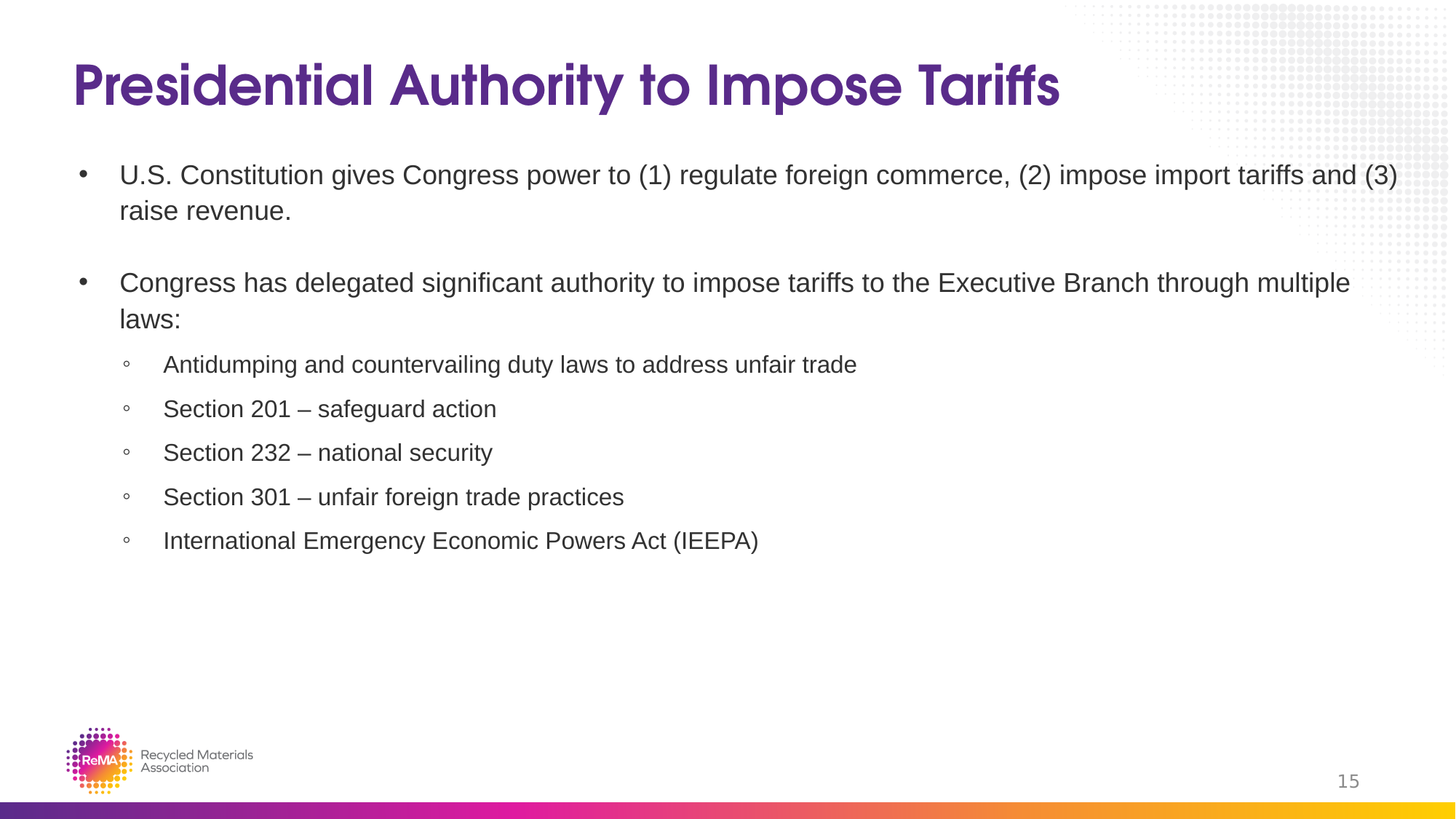

# Presidential Authority to Impose Tariffs
U.S. Constitution gives Congress power to (1) regulate foreign commerce, (2) impose import tariffs and (3) raise revenue.

Congress has delegated significant authority to impose tariffs to the Executive Branch through multiple laws:
Antidumping and countervailing duty laws to address unfair trade
Section 201 – safeguard action
Section 232 – national security
Section 301 – unfair foreign trade practices
International Emergency Economic Powers Act (IEEPA)

15